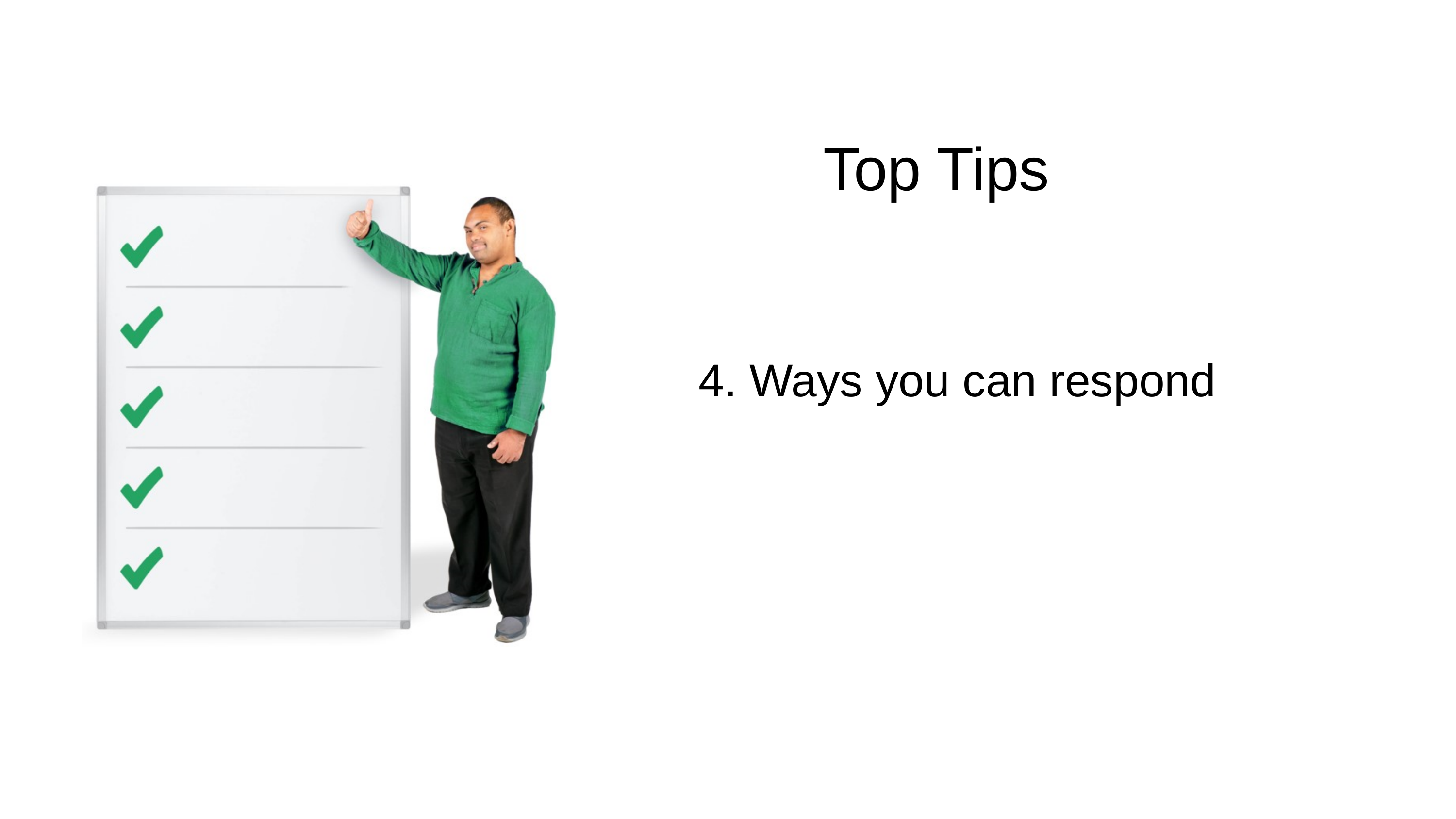

Top Tips

4. Ways you can respond